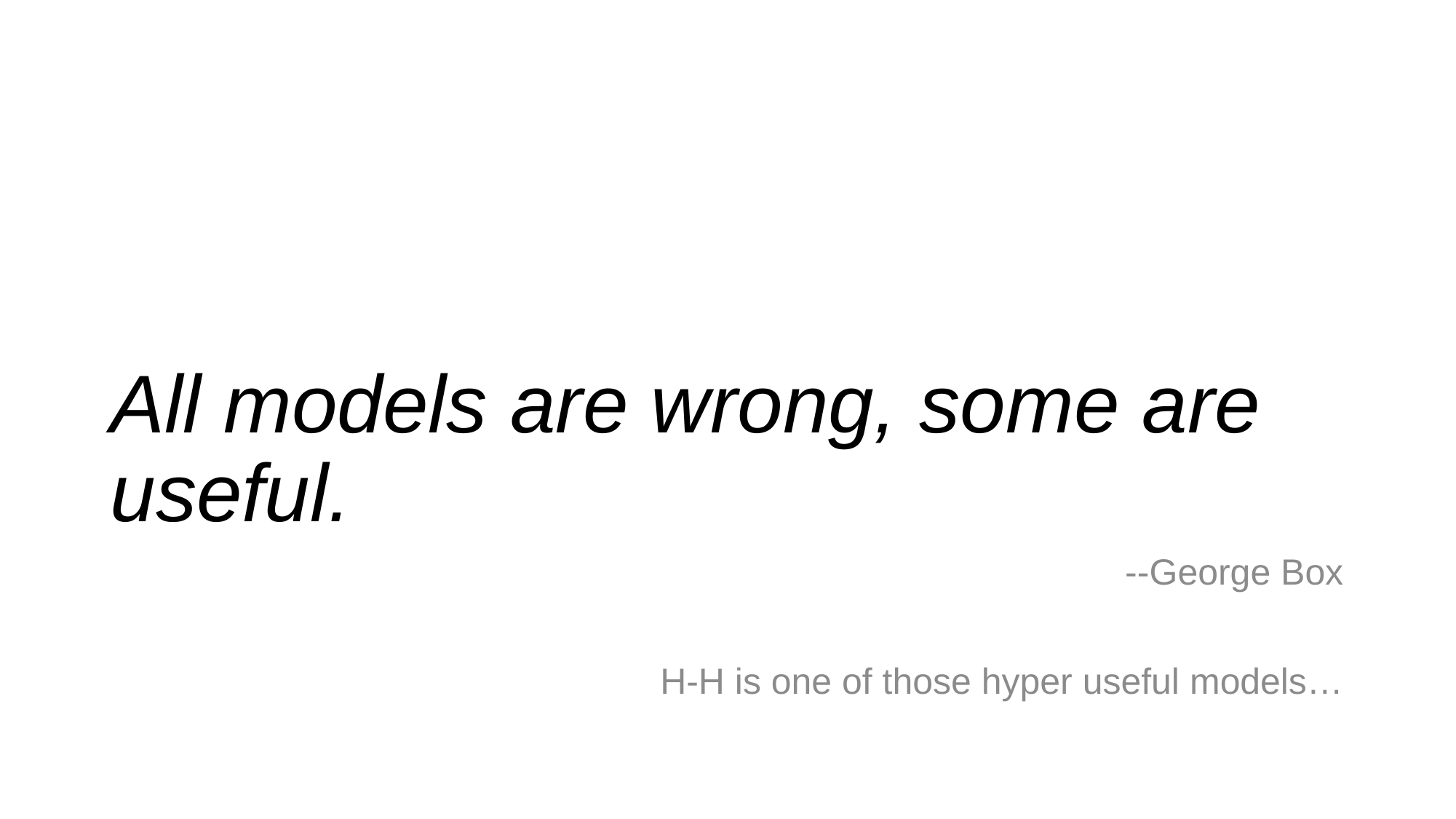

# All models are wrong, some are useful.
--George Box

H-H is one of those hyper useful models…